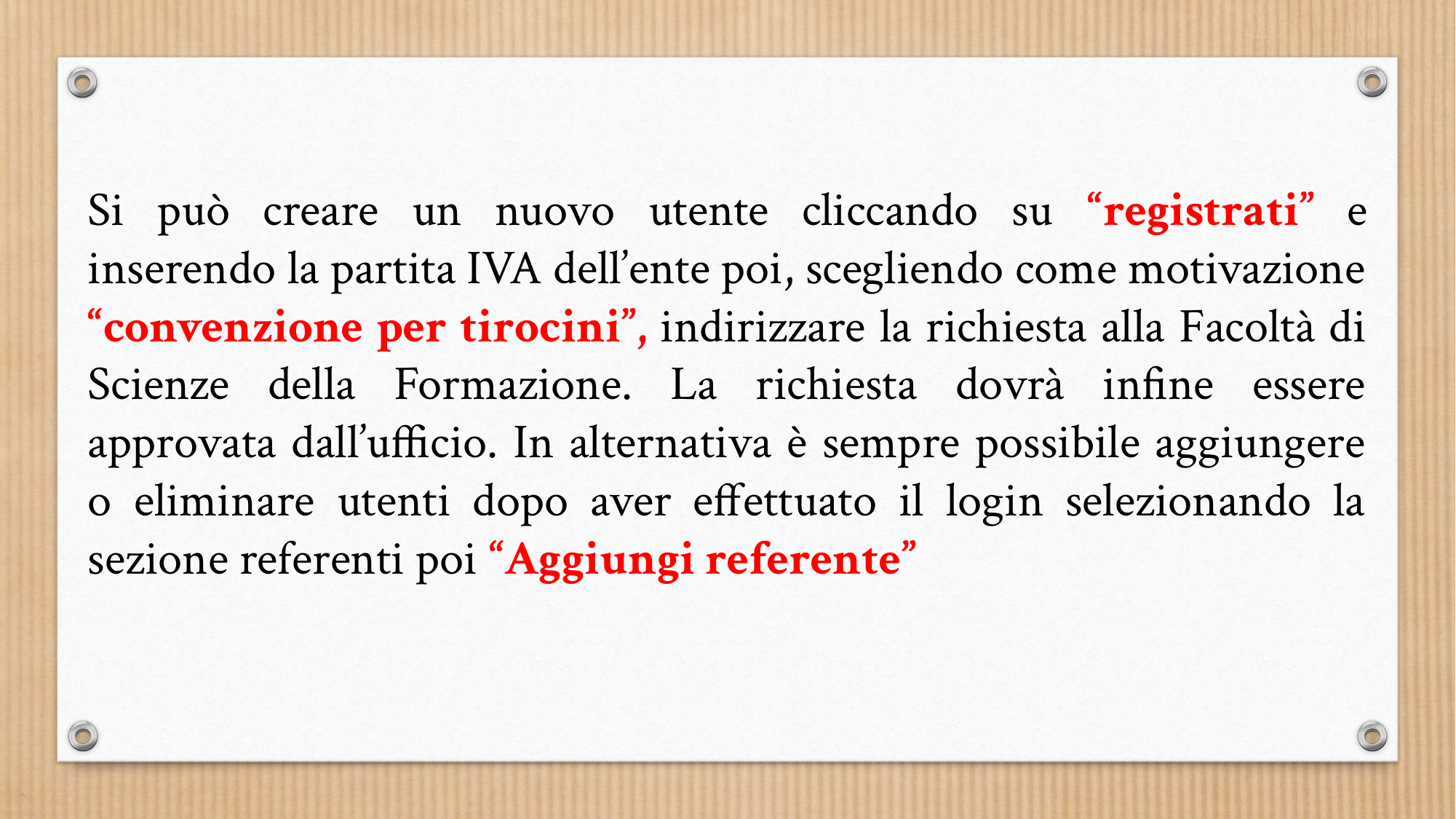

Si può creare un nuovo utente cliccando su “registrati” e inserendo la partita IVA dell’ente poi, scegliendo come motivazione “convenzione per tirocini”, indirizzare la richiesta alla Facoltà di Scienze della Formazione. La richiesta dovrà infine essere approvata dall’ufficio. In alternativa è sempre possibile aggiungere o eliminare utenti dopo aver effettuato il login selezionando la sezione referenti poi “Aggiungi referente”